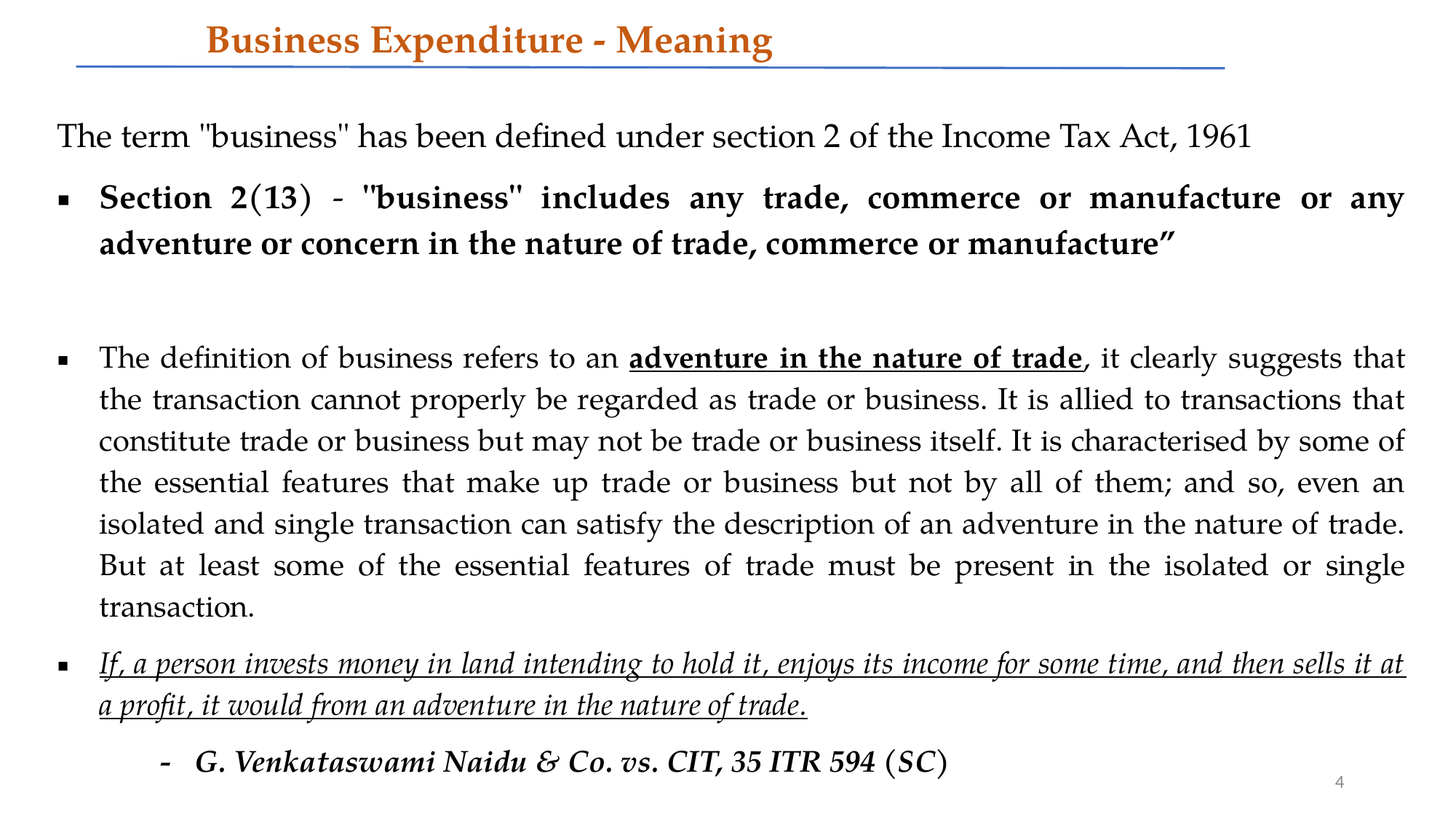

# Business Expenditure - Meaning
The term "business" has been defined under section 2 of the Income Tax Act, 1961
Section 2(13) - "business" includes any trade, commerce or manufacture or any adventure or concern in the nature of trade, commerce or manufacture”

The definition of business refers to an adventure in the nature of trade, it clearly suggests that the transaction cannot properly be regarded as trade or business. It is allied to transactions that constitute trade or business but may not be trade or business itself. It is characterised by some of the essential features that make up trade or business but not by all of them; and so, even an isolated and single transaction can satisfy the description of an adventure in the nature of trade. But at least some of the essential features of trade must be present in the isolated or single transaction.
If, a person invests money in land intending to hold it, enjoys its income for some time, and then sells it at a profit, it would from an adventure in the nature of trade.
 -   G. Venkataswami Naidu & Co. vs. CIT, 35 ITR 594 (SC)
4